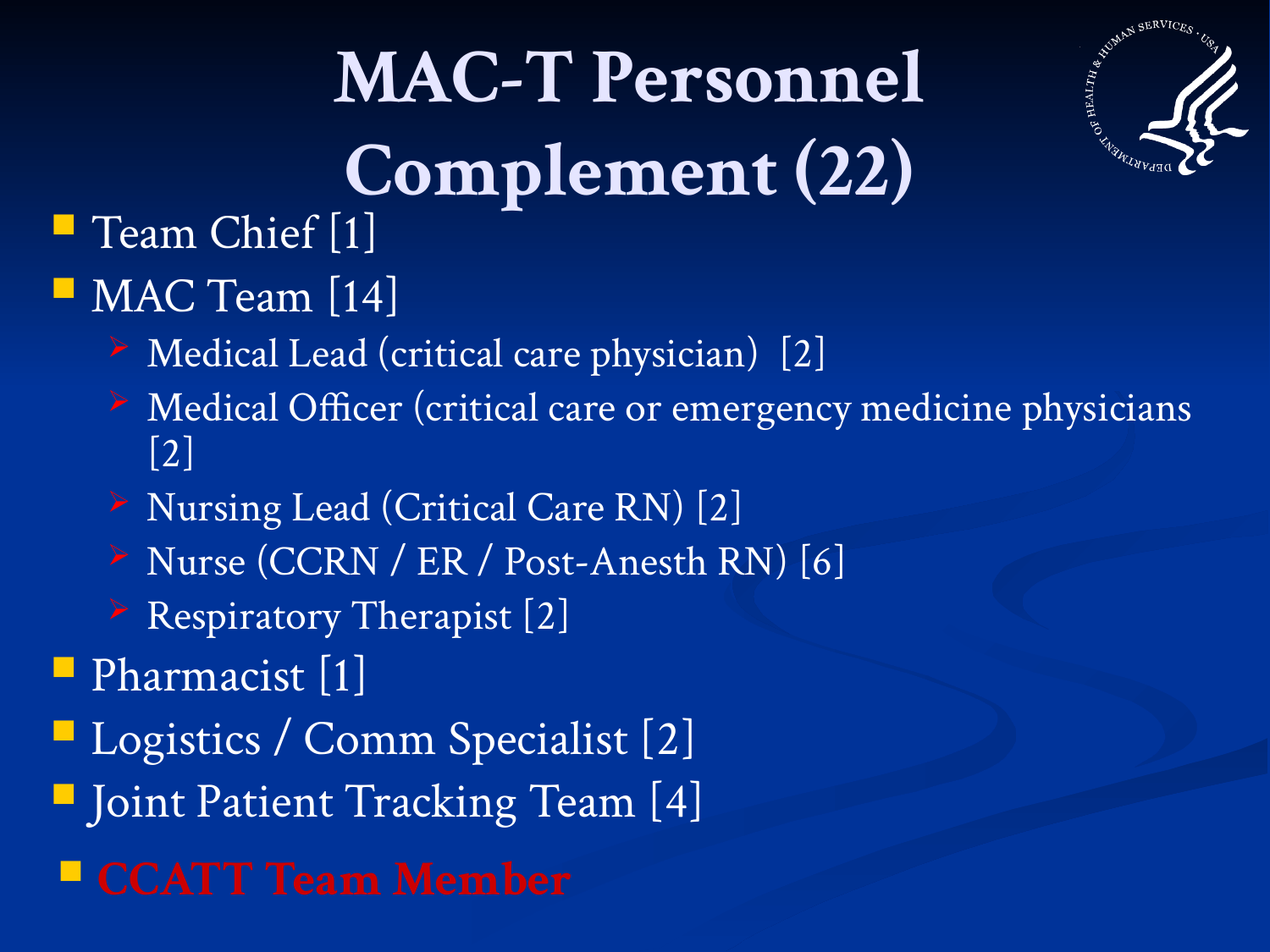

# MAC-T Personnel Complement (22)
Team Chief [1]
MAC Team [14]
Medical Lead (critical care physician)  [2]
Medical Officer (critical care or emergency medicine physicians [2]
Nursing Lead (Critical Care RN) [2]
Nurse (CCRN / ER / Post-Anesth RN) [6]
Respiratory Therapist [2]
Pharmacist [1]
Logistics / Comm Specialist [2]
Joint Patient Tracking Team [4]
 CCATT Team Member